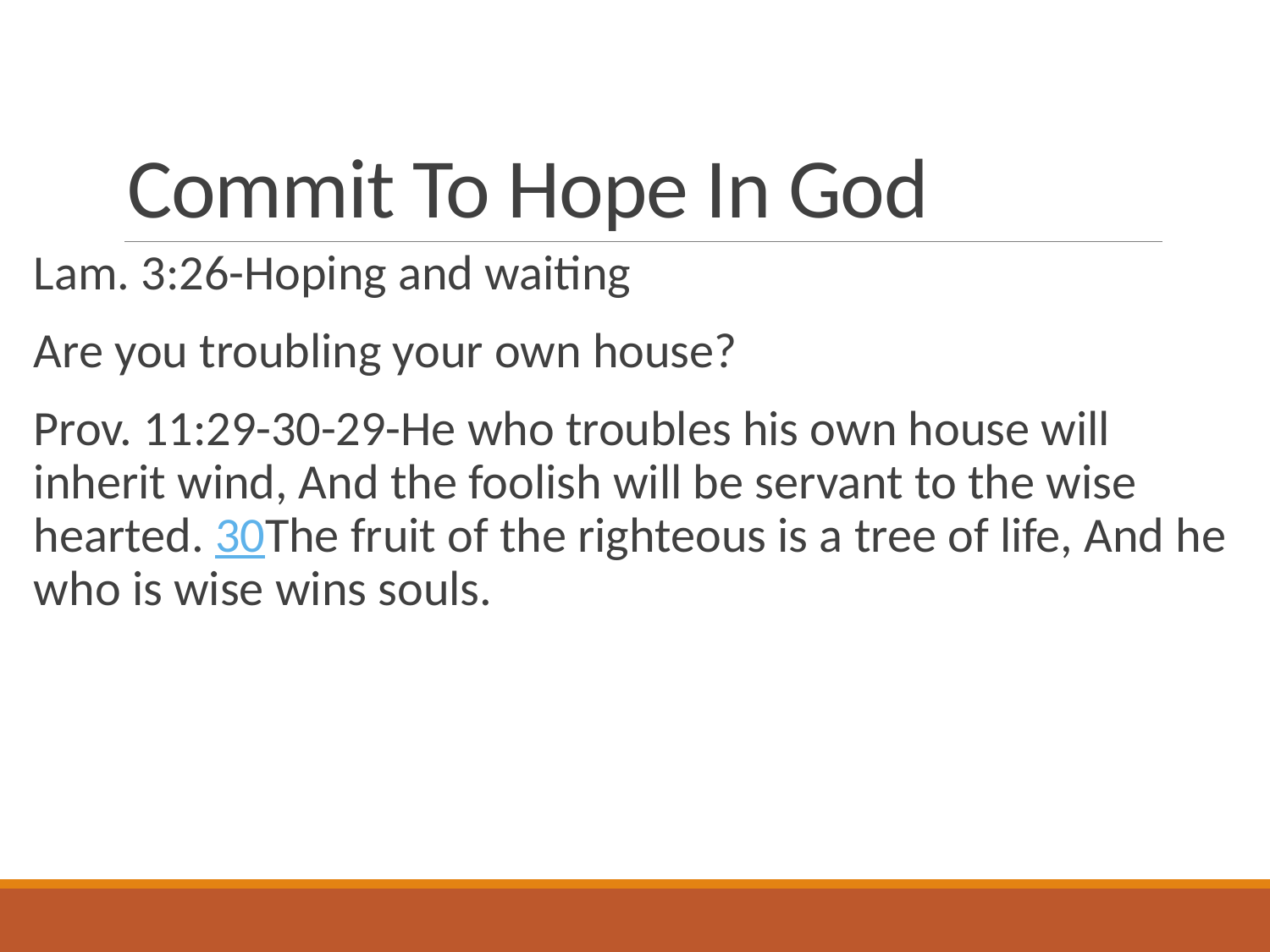

# Commit To Hope In God
Lam. 3:26-Hoping and waiting
Are you troubling your own house?
Prov. 11:29-30-29-He who troubles his own house will inherit wind, And the foolish will be servant to the wise hearted. 30The fruit of the righteous is a tree of life, And he who is wise wins souls.